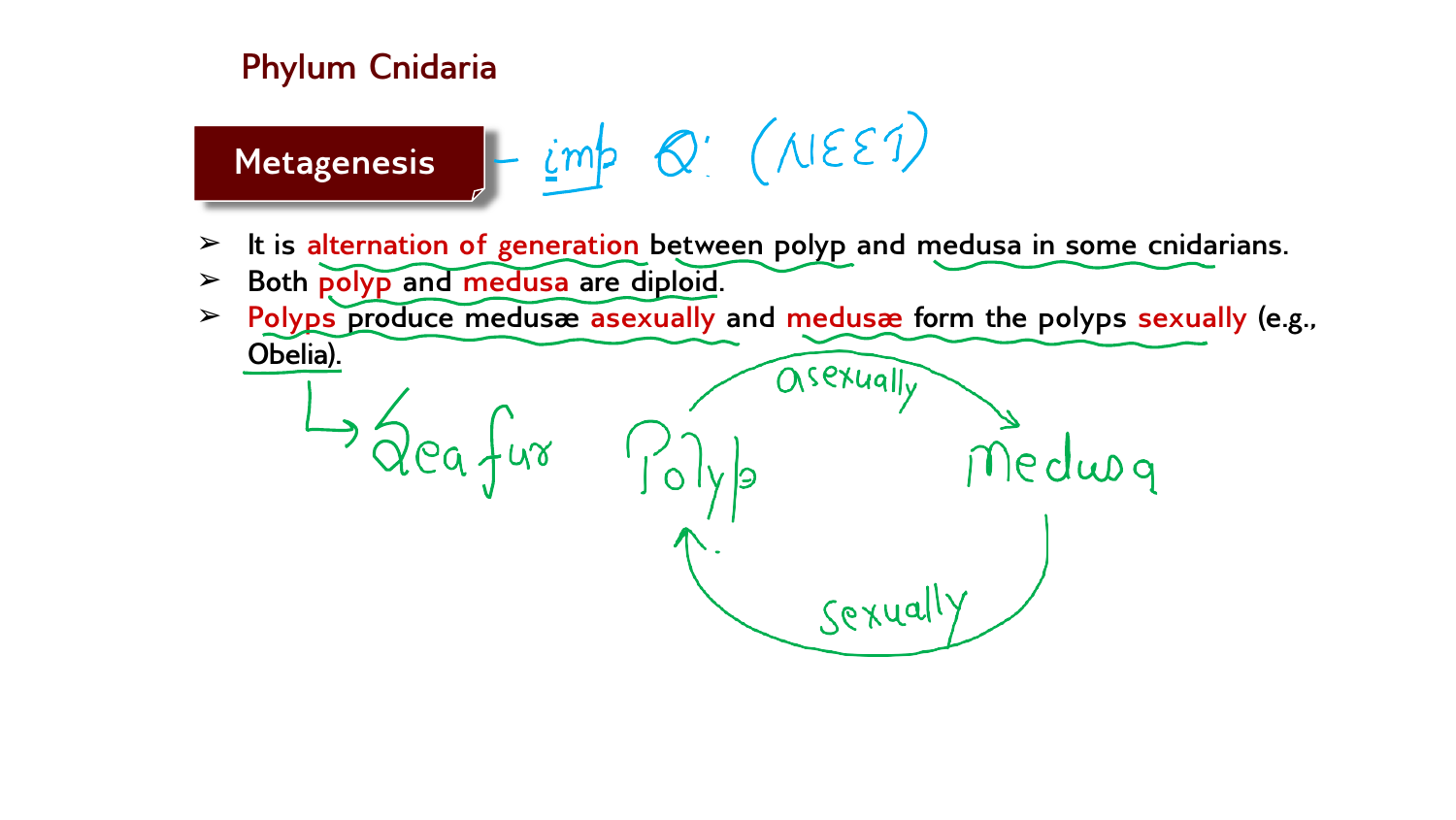

# Phylum Cnidaria

Metagenesis

It is alternation of generation between polyp and medusa in some cnidarians.
Both polyp and medusa are diploid.
Polyps produce medusae asexually and medusae form the polyps sexually (e.g.,
Obelia).